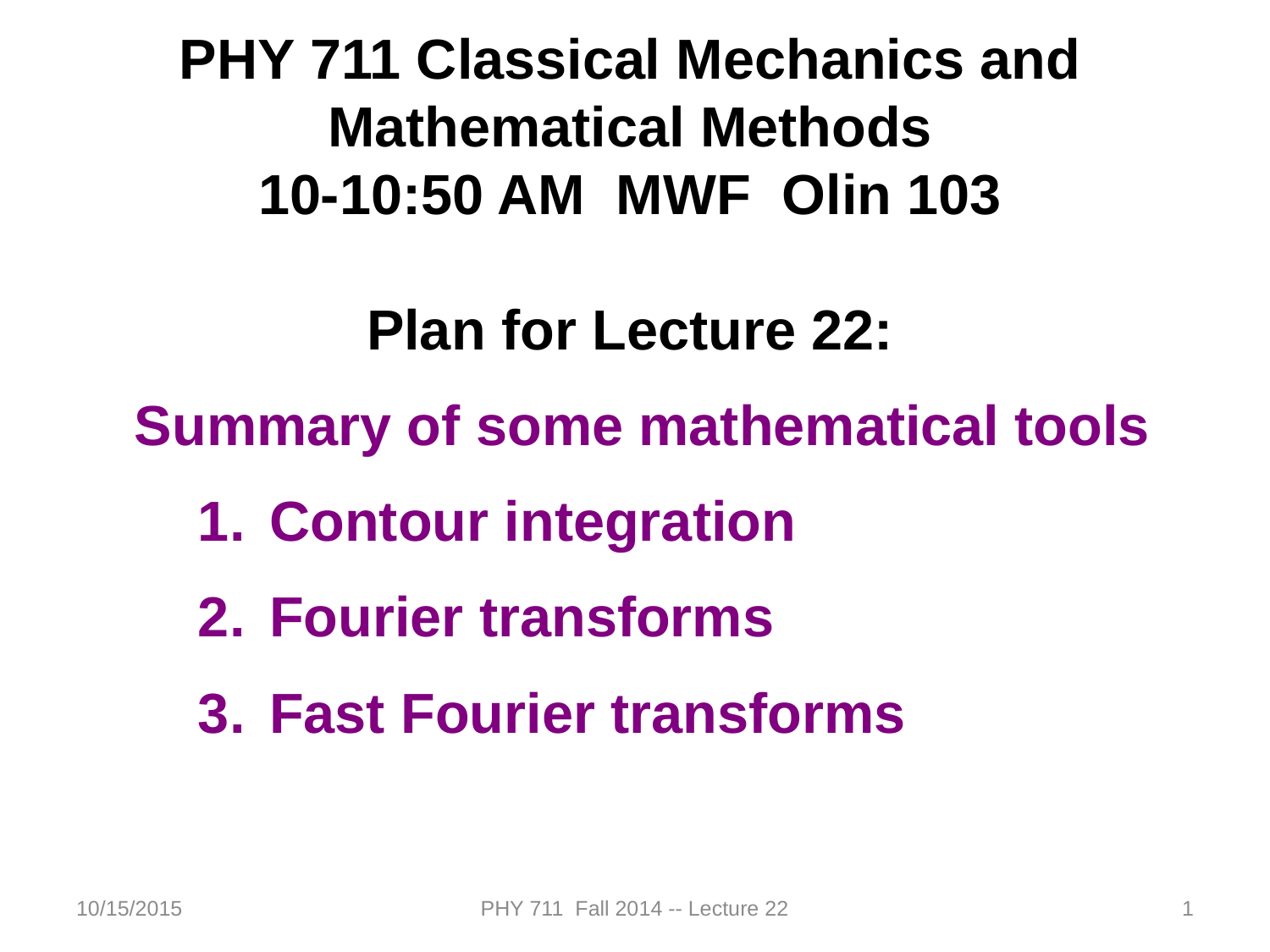

PHY 711 Classical Mechanics and Mathematical Methods
10-10:50 AM  MWF  Olin 103

Plan for Lecture 22:
Summary of some mathematical tools
Contour integration
Fourier transforms
Fast Fourier transforms
10/15/2015
PHY 711  Fall 2014 -- Lecture 22
1